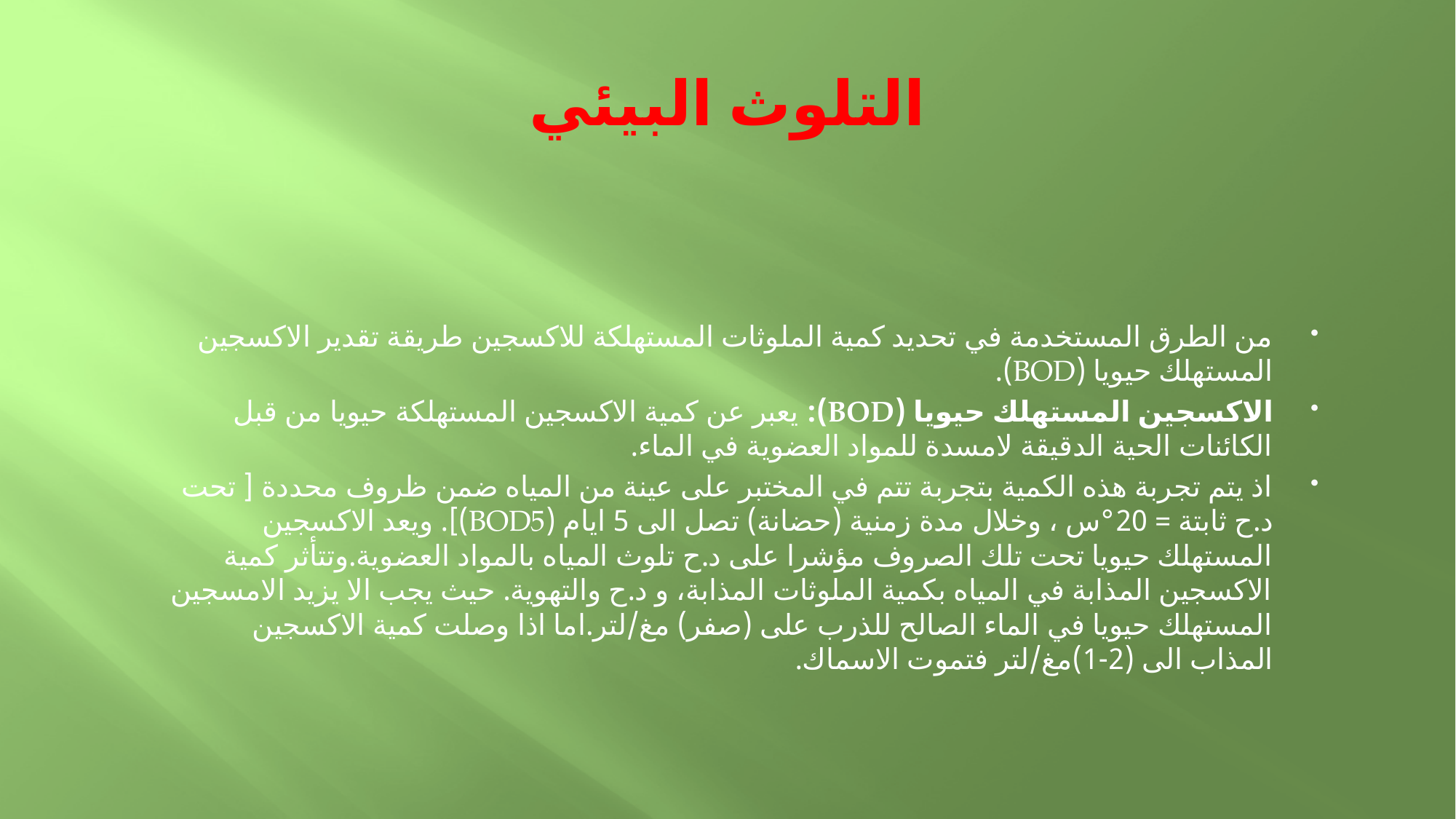

# التلوث البيئي
من الطرق المستخدمة في تحديد كمية الملوثات المستهلكة للاكسجين طريقة تقدير الاكسجين المستهلك حيويا (BOD).
الاكسجين المستهلك حيويا (BOD): يعبر عن كمية الاكسجين المستهلكة حيويا من قبل الكائنات الحية الدقيقة لامسدة للمواد العضوية في الماء.
اذ يتم تجربة هذه الكمية بتجربة تتم في المختبر على عينة من المياه ضمن ظروف محددة [ تحت د.ح ثابتة = 20°س ، وخلال مدة زمنية (حضانة) تصل الى 5 ايام (BOD5)]. ويعد الاكسجين المستهلك حيويا تحت تلك الصروف مؤشرا على د.ح تلوث المياه بالمواد العضوية.وتتأثر كمية الاكسجين المذابة في المياه بكمية الملوثات المذابة، و د.ح والتهوية. حيث يجب الا يزيد الامسجين المستهلك حيويا في الماء الصالح للذرب على (صفر) مغ/لتر.اما اذا وصلت كمية الاكسجين المذاب الى (2-1)مغ/لتر فتموت الاسماك.